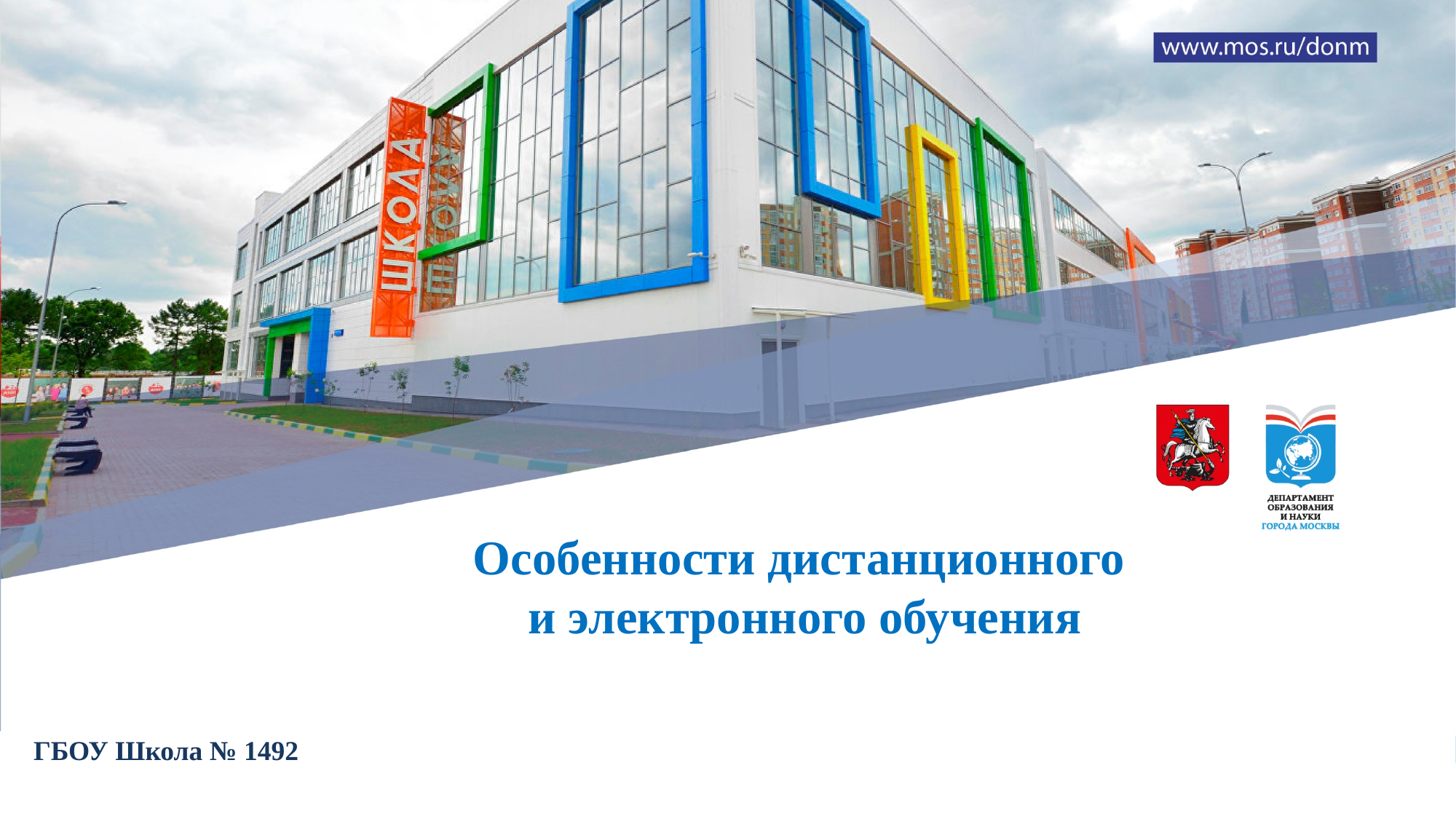

Особенности дистанционного
и электронного обучения
ГБОУ Школа № 1492